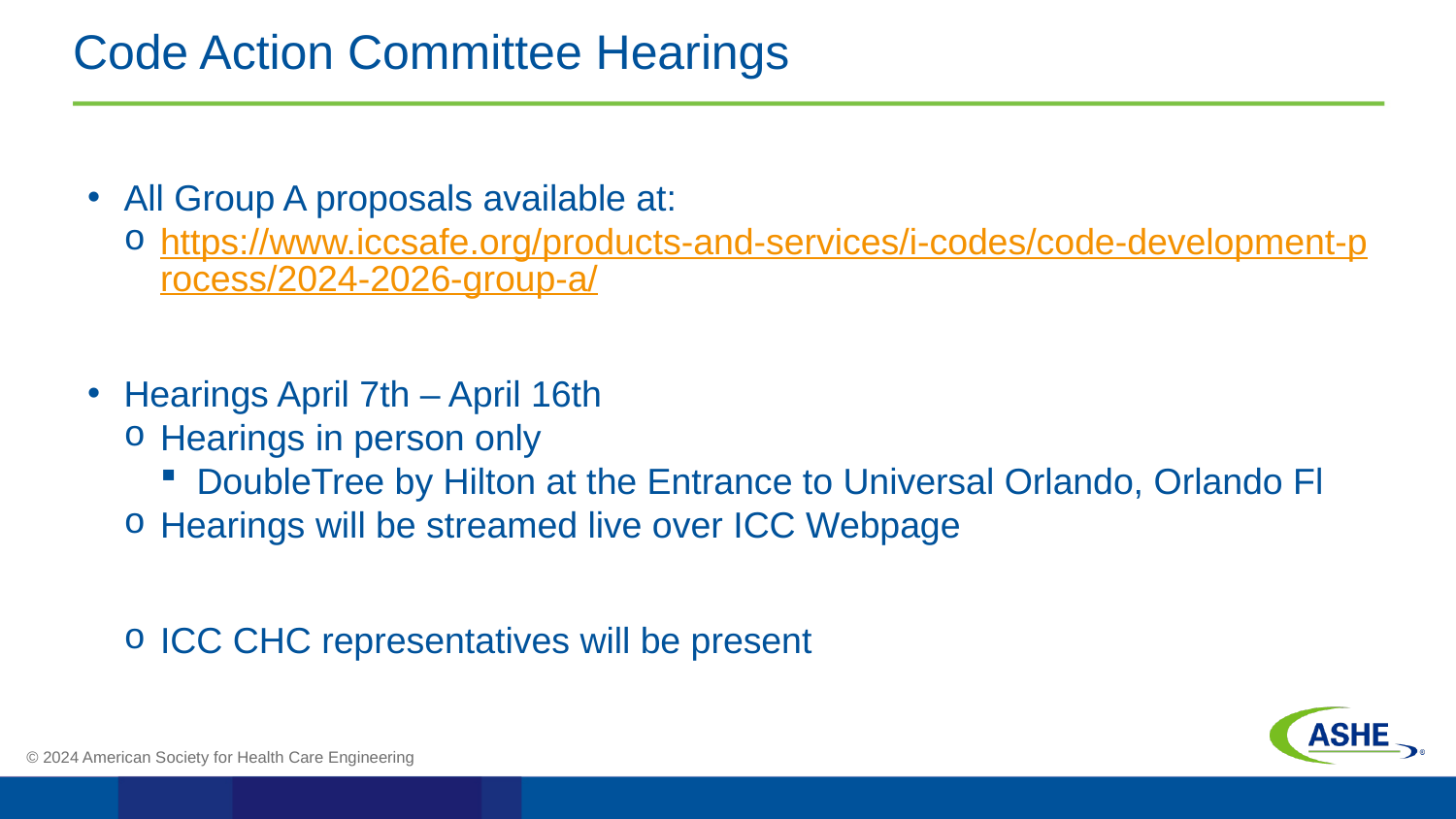

# Code Action Committee Hearings
All Group A proposals available at:
https://www.iccsafe.org/products-and-services/i-codes/code-development-process/2024-2026-group-a/

Hearings April 7th – April 16th
Hearings in person only
DoubleTree by Hilton at the Entrance to Universal Orlando, Orlando Fl
Hearings will be streamed live over ICC Webpage

ICC CHC representatives will be present